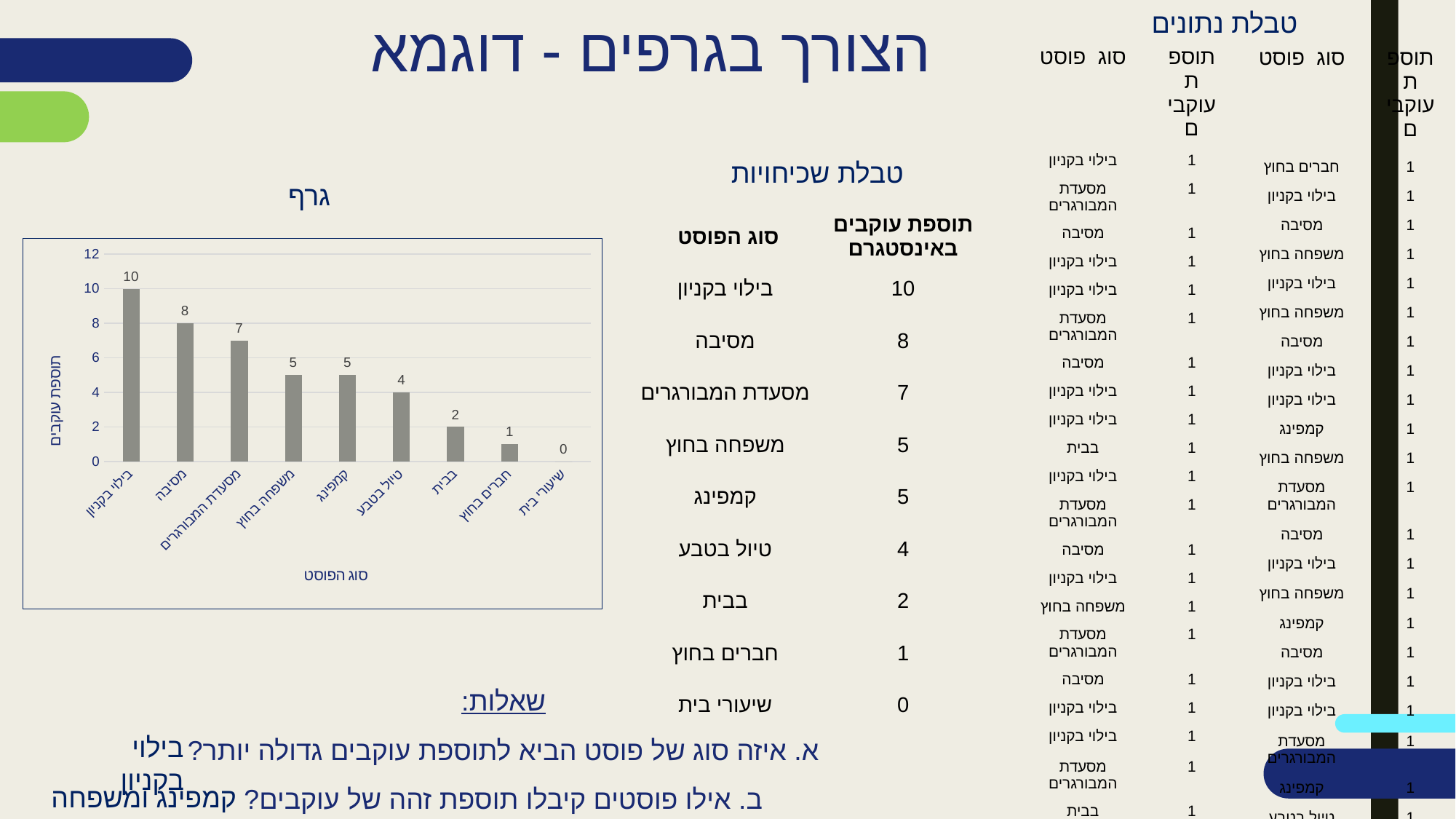

טבלת נתונים
# הצורך בגרפים - דוגמא
| סוג פוסט | תוספת עוקבים |
| --- | --- |
| בילוי בקניון | 1 |
| מסעדת המבורגרים | 1 |
| מסיבה | 1 |
| בילוי בקניון | 1 |
| בילוי בקניון | 1 |
| מסעדת המבורגרים | 1 |
| מסיבה | 1 |
| בילוי בקניון | 1 |
| בילוי בקניון | 1 |
| בבית | 1 |
| בילוי בקניון | 1 |
| מסעדת המבורגרים | 1 |
| מסיבה | 1 |
| בילוי בקניון | 1 |
| משפחה בחוץ | 1 |
| מסעדת המבורגרים | 1 |
| מסיבה | 1 |
| בילוי בקניון | 1 |
| בילוי בקניון | 1 |
| מסעדת המבורגרים | 1 |
| בבית | 1 |
| טיול בטבע | 1 |
| טיול בטבע | 1 |
| טיול בטבע | 1 |
| סוג פוסט | תוספת עוקבים |
| --- | --- |
| חברים בחוץ | 1 |
| בילוי בקניון | 1 |
| מסיבה | 1 |
| משפחה בחוץ | 1 |
| בילוי בקניון | 1 |
| משפחה בחוץ | 1 |
| מסיבה | 1 |
| בילוי בקניון | 1 |
| בילוי בקניון | 1 |
| קמפינג | 1 |
| משפחה בחוץ | 1 |
| מסעדת המבורגרים | 1 |
| מסיבה | 1 |
| בילוי בקניון | 1 |
| משפחה בחוץ | 1 |
| קמפינג | 1 |
| מסיבה | 1 |
| בילוי בקניון | 1 |
| בילוי בקניון | 1 |
| מסעדת המבורגרים | 1 |
| קמפינג | 1 |
| טיול בטבע | 1 |
| קמפינג | 1 |
| קמפינג | 1 |
טבלת שכיחויות
גרף
| סוג הפוסט | תוספת עוקבים באינסטגרם |
| --- | --- |
| בילוי בקניון | 10 |
| מסיבה | 8 |
| מסעדת המבורגרים | 7 |
| משפחה בחוץ | 5 |
| קמפינג | 5 |
| טיול בטבע | 4 |
| בבית | 2 |
| חברים בחוץ | 1 |
| שיעורי בית | 0 |

### Chart

| Category | תוספת עוקבים באינסטגרם |
|---|---|
| בילוי בקניון | 10.0 |
| מסיבה | 8.0 |
| מסעדת המבורגרים | 7.0 |
| משפחה בחוץ | 5.0 |
| קמפינג | 5.0 |
| טיול בטבע | 4.0 |
| בבית | 2.0 |
| חברים בחוץ | 1.0 |
| שיעורי בית | 0.0 |

שאלות:
א. איזה סוג של פוסט הביא לתוספת עוקבים גדולה יותר?
ב. אילו פוסטים קיבלו תוספת זהה של עוקבים?
בילוי בקניון
קמפינג ומשפחה בחוץ